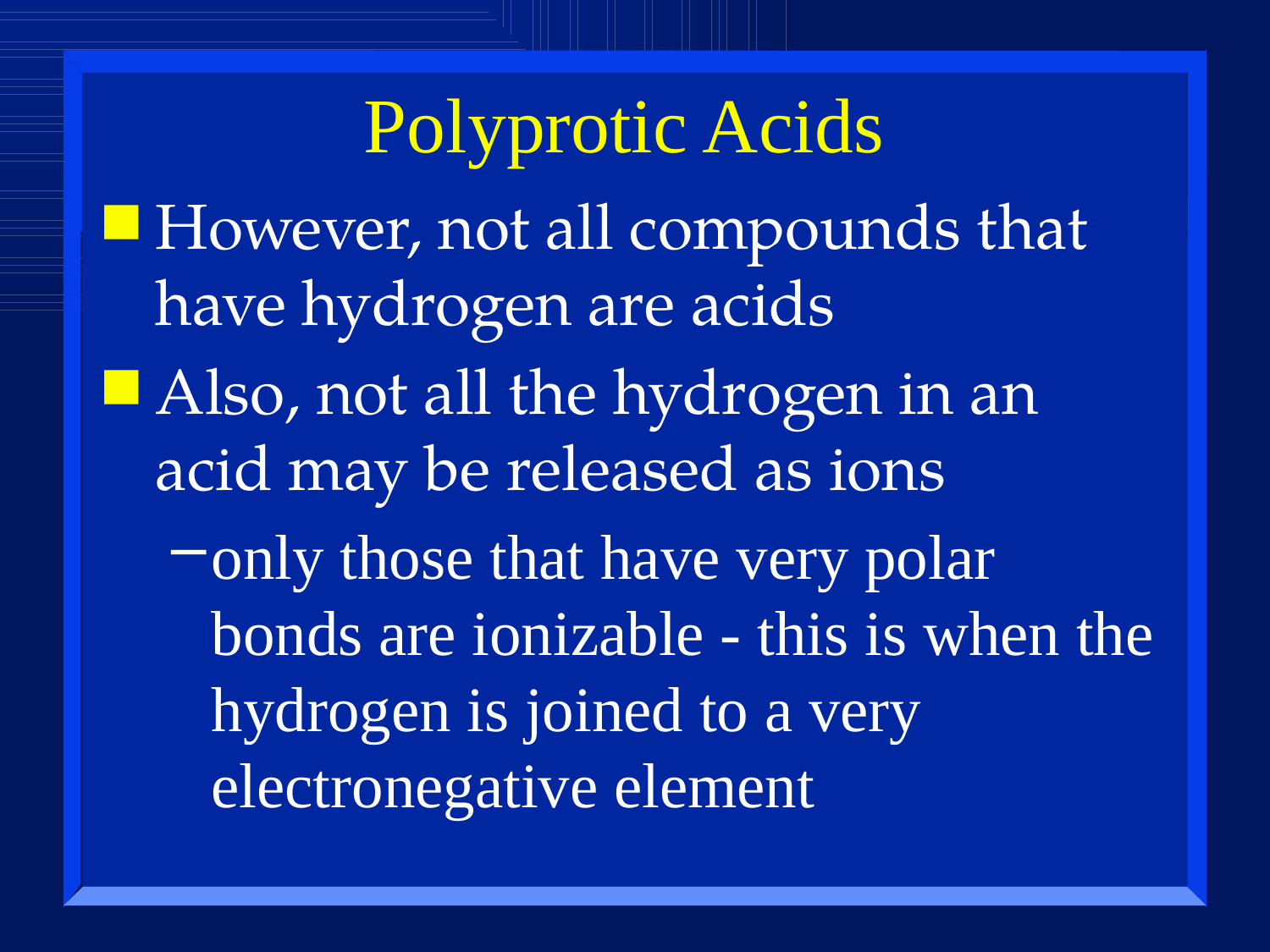

# Polyprotic Acids
However, not all compounds that have hydrogen are acids
Also, not all the hydrogen in an acid may be released as ions
only those that have very polar bonds are ionizable - this is when the hydrogen is joined to a very electronegative element